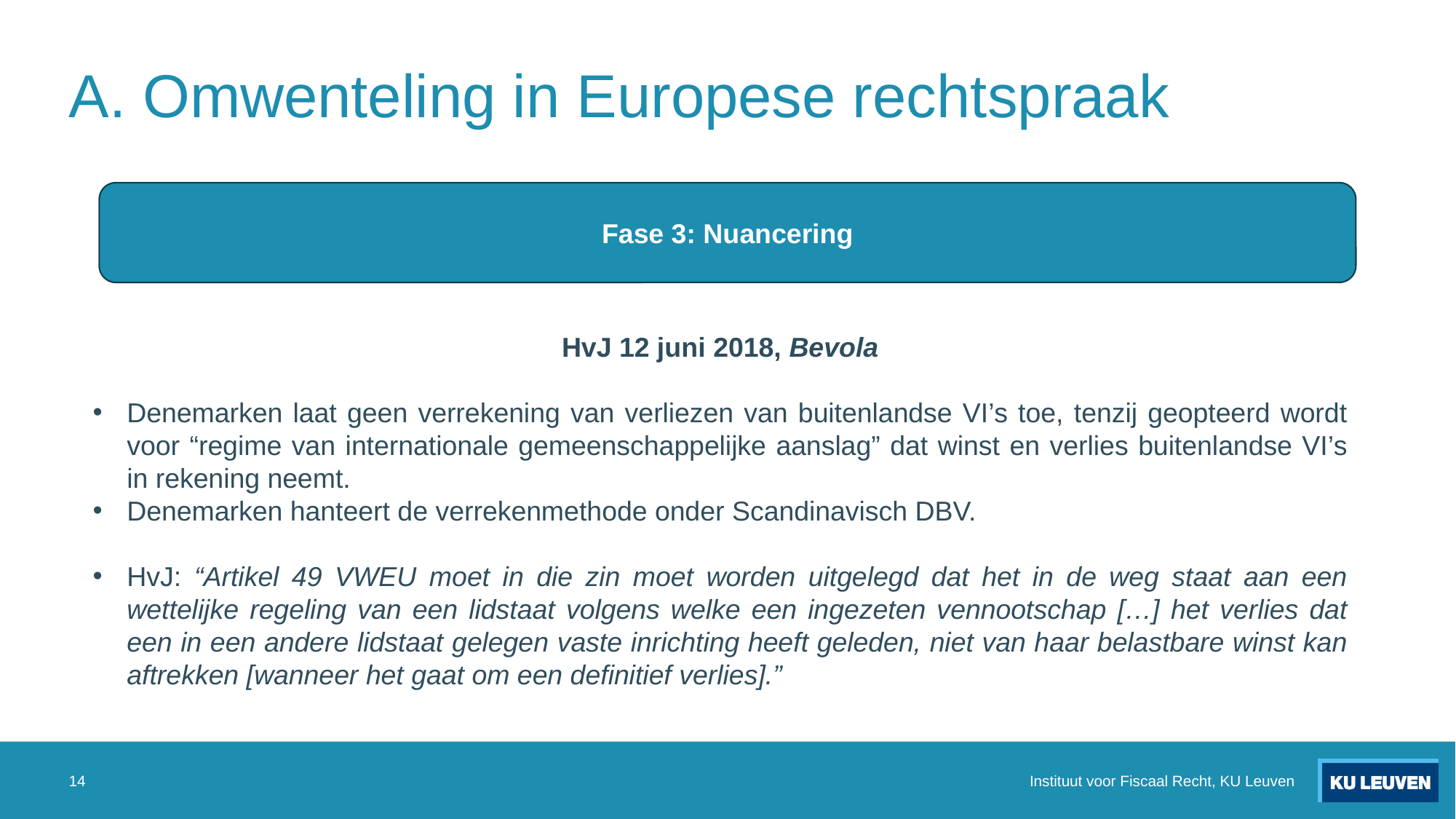

# A. Omwenteling in Europese rechtspraak
Fase 3: Nuancering
HvJ 12 juni 2018, Bevola

Denemarken laat geen verrekening van verliezen van buitenlandse VI’s toe, tenzij geopteerd wordt voor “regime van internationale gemeenschappelijke aanslag” dat winst en verlies buitenlandse VI’s in rekening neemt.
Denemarken hanteert de verrekenmethode onder Scandinavisch DBV.

HvJ: “Artikel 49 VWEU moet in die zin moet worden uitgelegd dat het in de weg staat aan een wettelijke regeling van een lidstaat volgens welke een ingezeten vennootschap […] het verlies dat een in een andere lidstaat gelegen vaste inrichting heeft geleden, niet van haar belastbare winst kan aftrekken [wanneer het gaat om een definitief verlies].”
14
Instituut voor Fiscaal Recht, KU Leuven